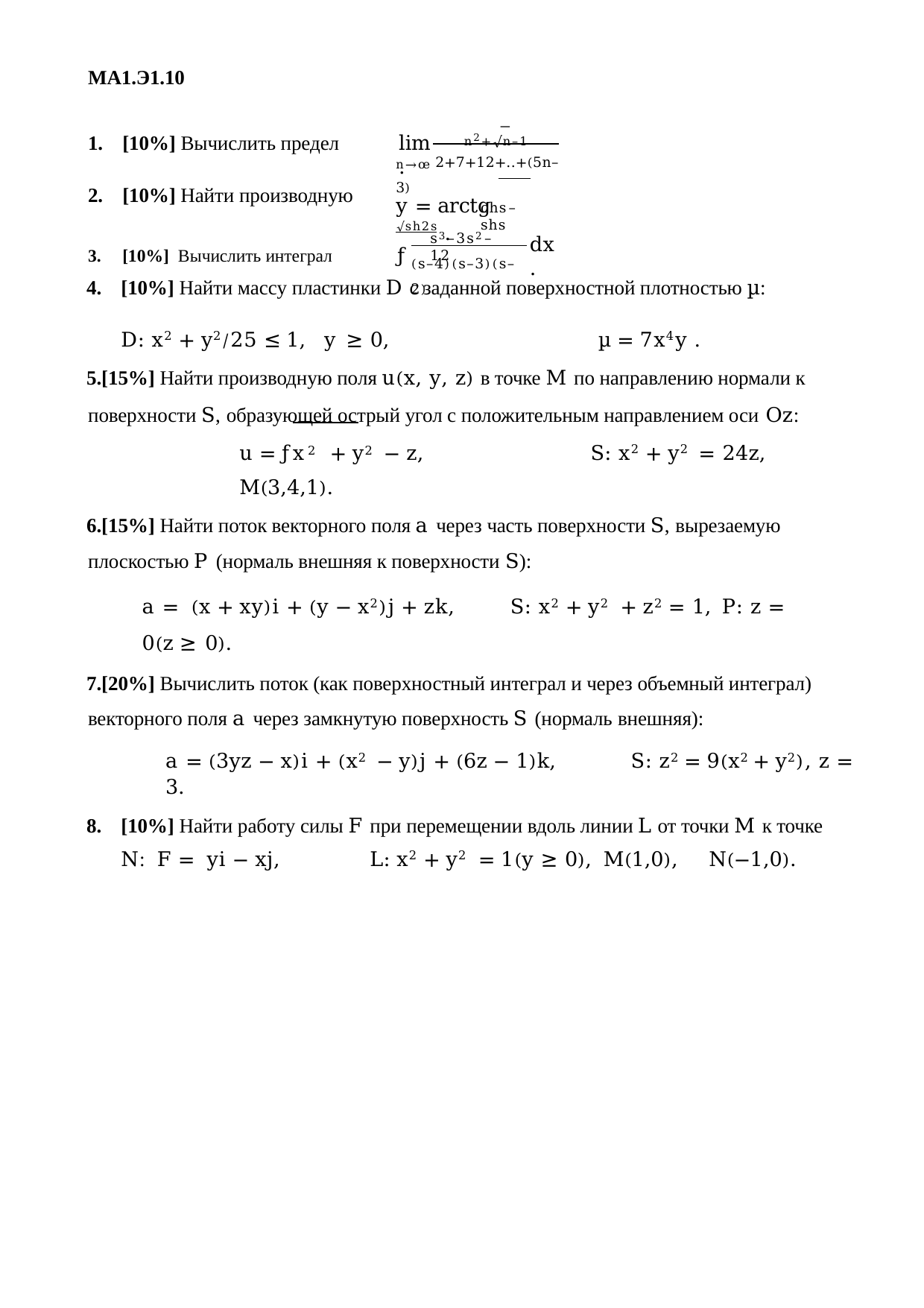

МА1.Э1.10
n2+√n–1

1.	[10%] Вычислить предел
lim	.

n→œ 2+7+12+..+(5n–3)

2.	[10%] Найти производную
y = arctg √sh2s .
chs–shs
s3–3s2–12
dx.
3.	[10%]  Вычислить интеграл	ƒ

(s–4)(s–3)(s–2)
[10%] Найти массу пластинки D с заданной поверхностной плотностью µ:  D: x2 + y2⁄25 ≤ 1,   y ≥ 0,	µ = 7x4y .
[15%] Найти производную поля u(x, y, z) в точке M по направлению нормали к  поверхности S, образующей острый угол с положительным направлением оси Oz:
u = ƒx2 + y2 − z,	S: x2 + y2 = 24z,	M(3,4,1).
[15%] Найти поток векторного поля a через часть поверхности S, вырезаемую  плоскостью P (нормаль внешняя к поверхности S):
a =  (x + xy)i + (y − x2)j + zk,	S: x2 + y2  + z2 = 1,	P: z = 0(z ≥ 0).
[20%] Вычислить поток (как поверхностный интеграл и через объемный интеграл)  векторного поля a через замкнутую поверхность S (нормаль внешняя):
a = (3yz − x)i + (x2  − y)j + (6z − 1)k,	S: z2 = 9(x2 + y2), z = 3.
[10%] Найти работу силы F при перемещении вдоль линии L от точки M к точке N:  F =  yi − xj,	L: x2 + y2  = 1(y ≥ 0),	M(1,0),	N(−1,0).